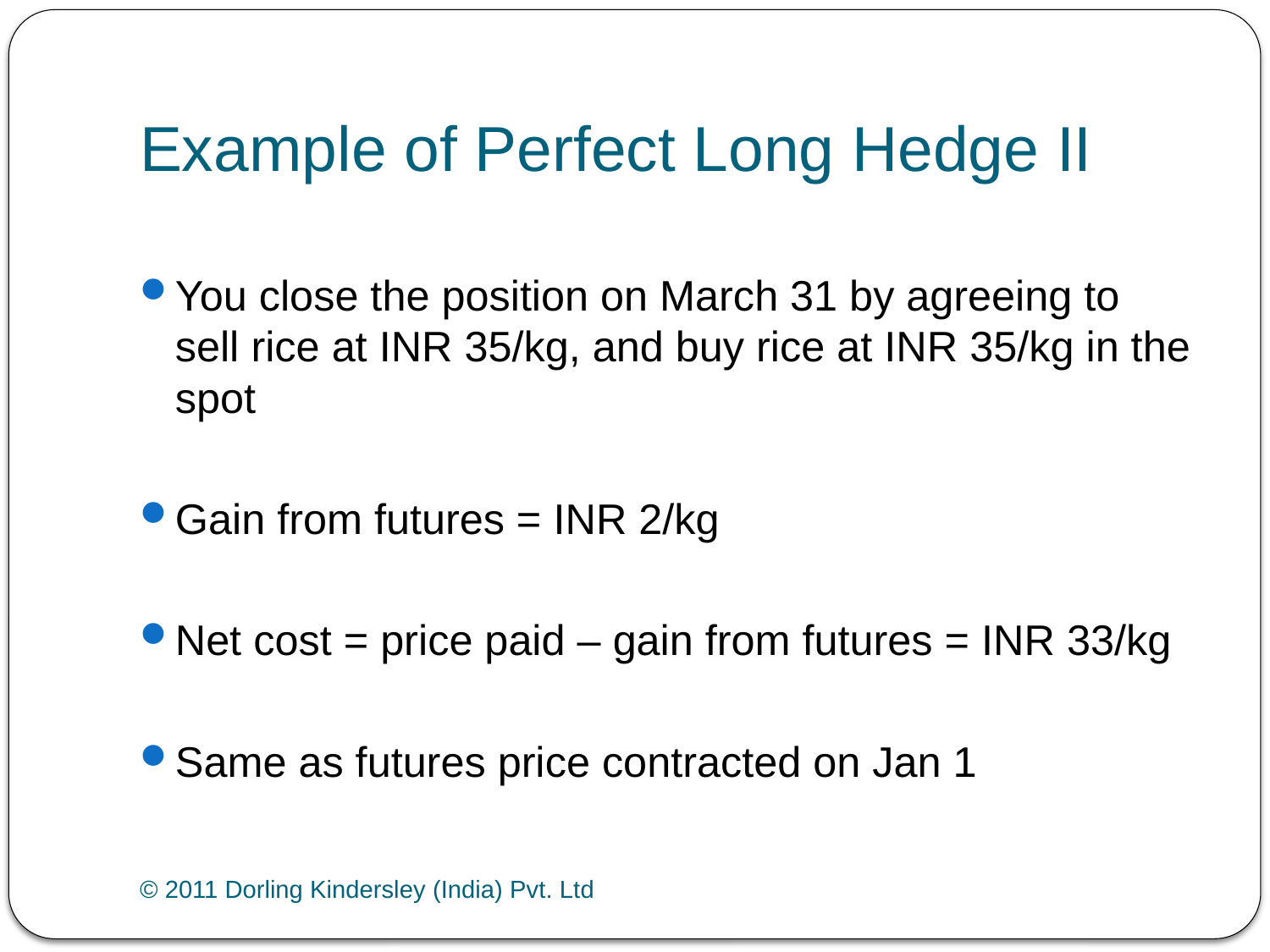

# Example of Perfect Long Hedge II

You close the position on March 31 by agreeing to sell rice at INR 35/kg, and buy rice at INR 35/kg in the spot

Gain from futures = INR 2/kg

Net cost = price paid – gain from futures = INR 33/kg

Same as futures price contracted on Jan 1
© 2011 Dorling Kindersley (India) Pvt. Ltd